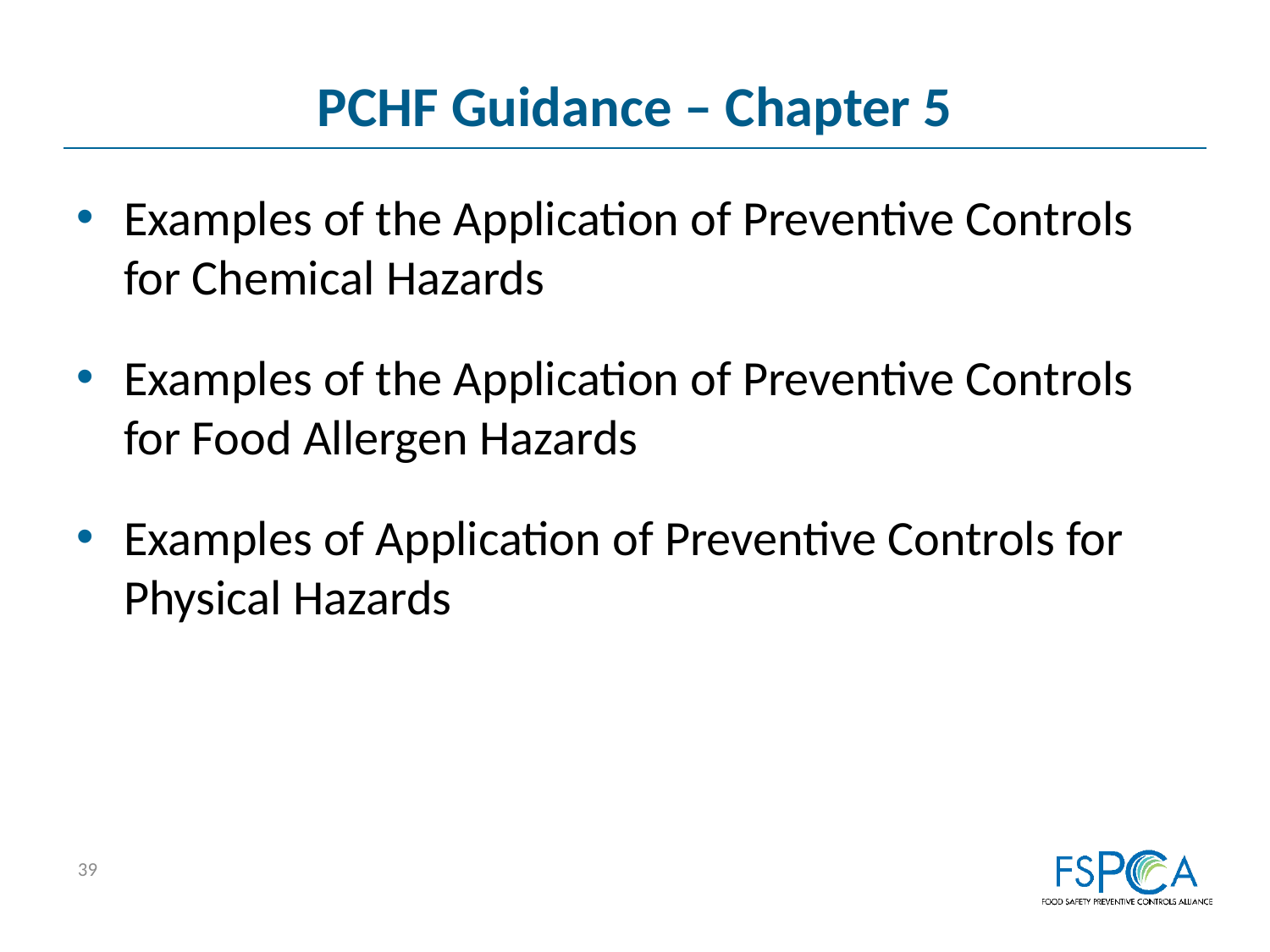

# PCHF Guidance – Chapter 5
Examples of the Application of Preventive Controls for Chemical Hazards
Examples of the Application of Preventive Controls for Food Allergen Hazards
Examples of Application of Preventive Controls for Physical Hazards

39